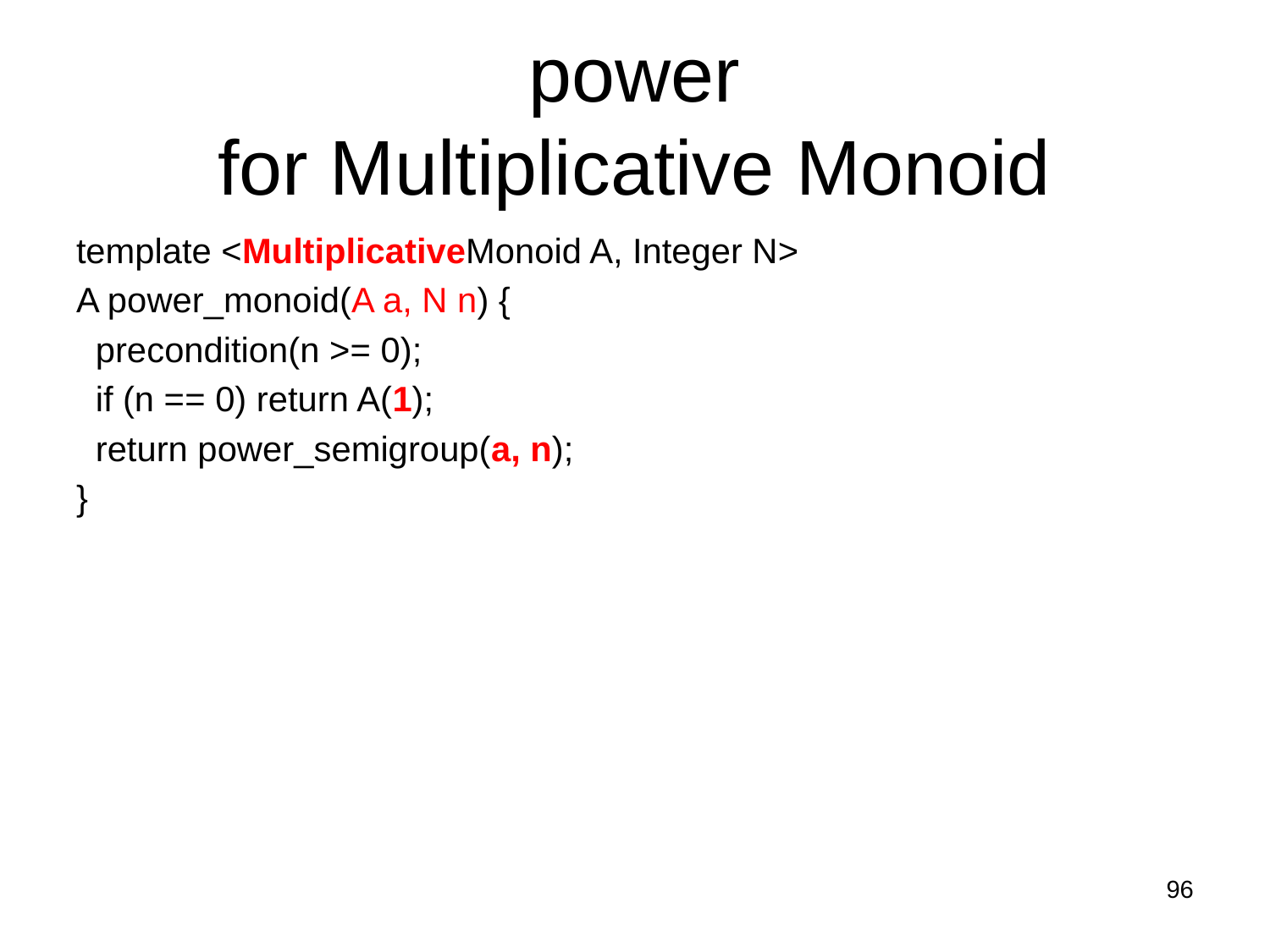

# power for Multiplicative Monoid
template <MultiplicativeMonoid A, Integer N>
A power_monoid(A a, N n) {
  precondition(n >= 0);
  if (n == 0) return A(1);
  return power_semigroup(a, n);
}

96